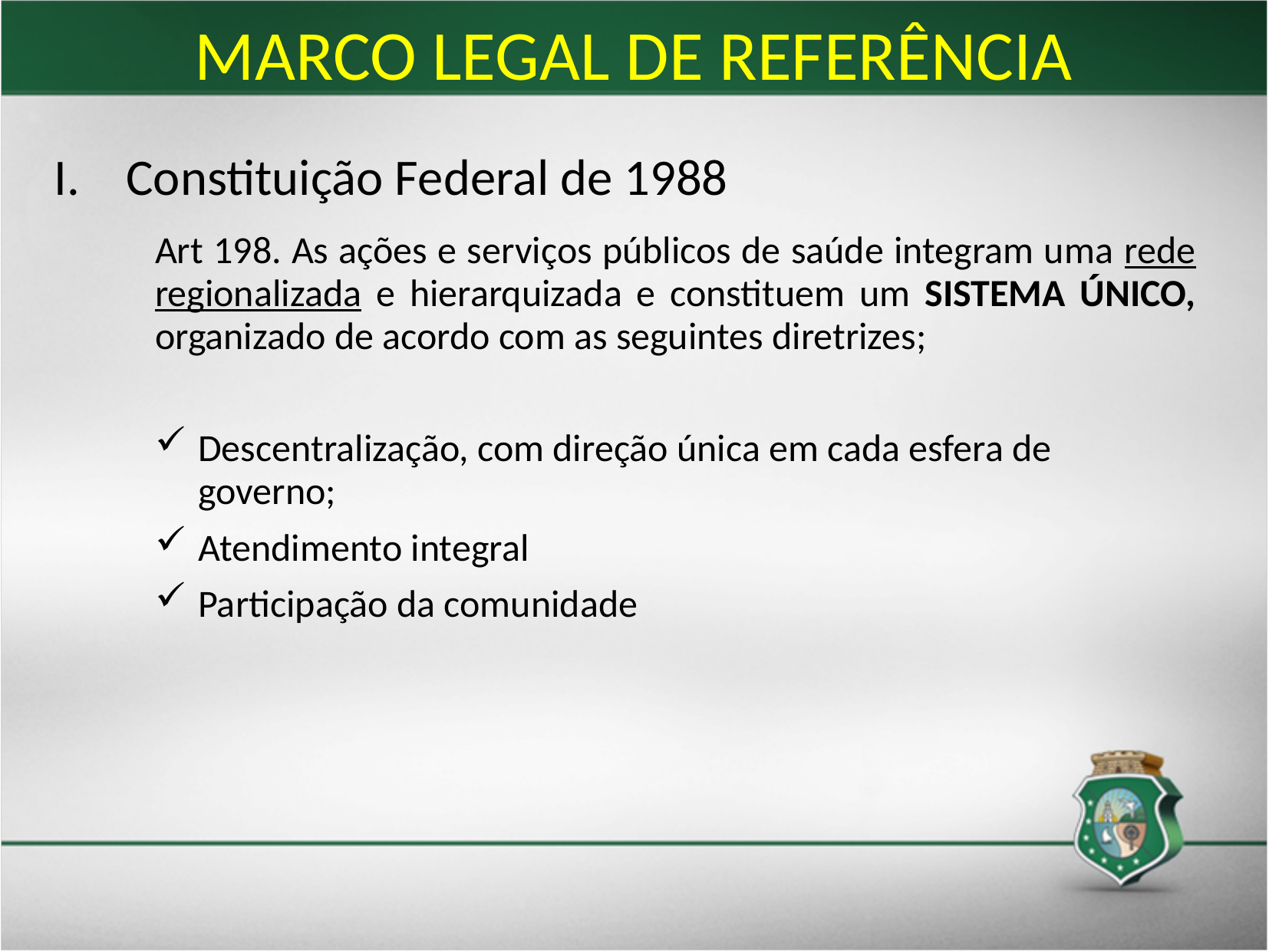

# MARCO LEGAL DE REFERÊNCIA
Constituição Federal de 1988
Art 198. As ações e serviços públicos de saúde integram uma rede regionalizada e hierarquizada e constituem um SISTEMA ÚNICO, organizado de acordo com as seguintes diretrizes;

Descentralização, com direção única em cada esfera de governo;
Atendimento integral
Participação da comunidade